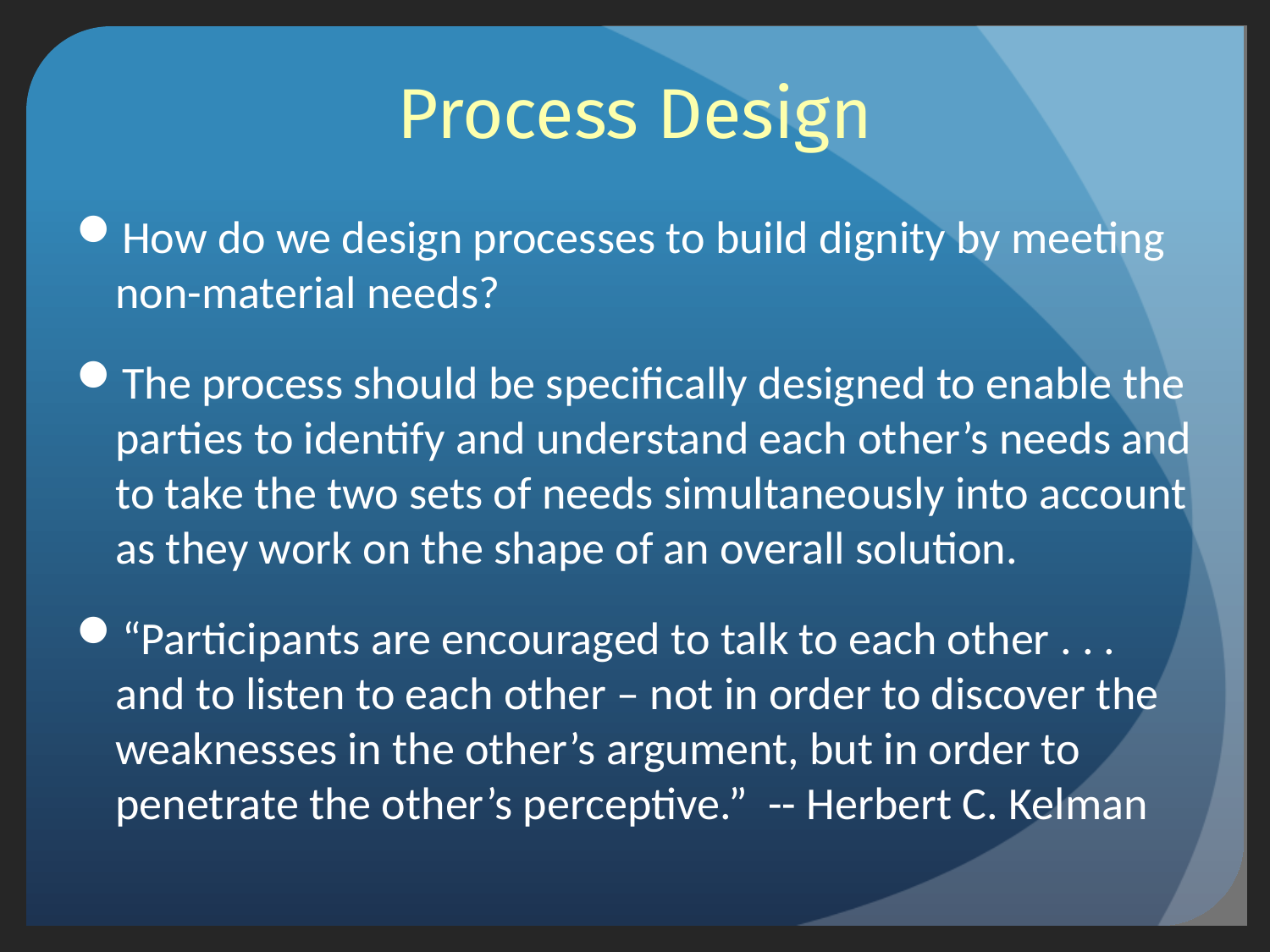

# Process Design
How do we design processes to build dignity by meeting non-material needs?
The process should be specifically designed to enable the parties to identify and understand each other’s needs and to take the two sets of needs simultaneously into account as they work on the shape of an overall solution.
“Participants are encouraged to talk to each other . . . and to listen to each other – not in order to discover the weaknesses in the other’s argument, but in order to penetrate the other’s perceptive.”  -- Herbert C. Kelman